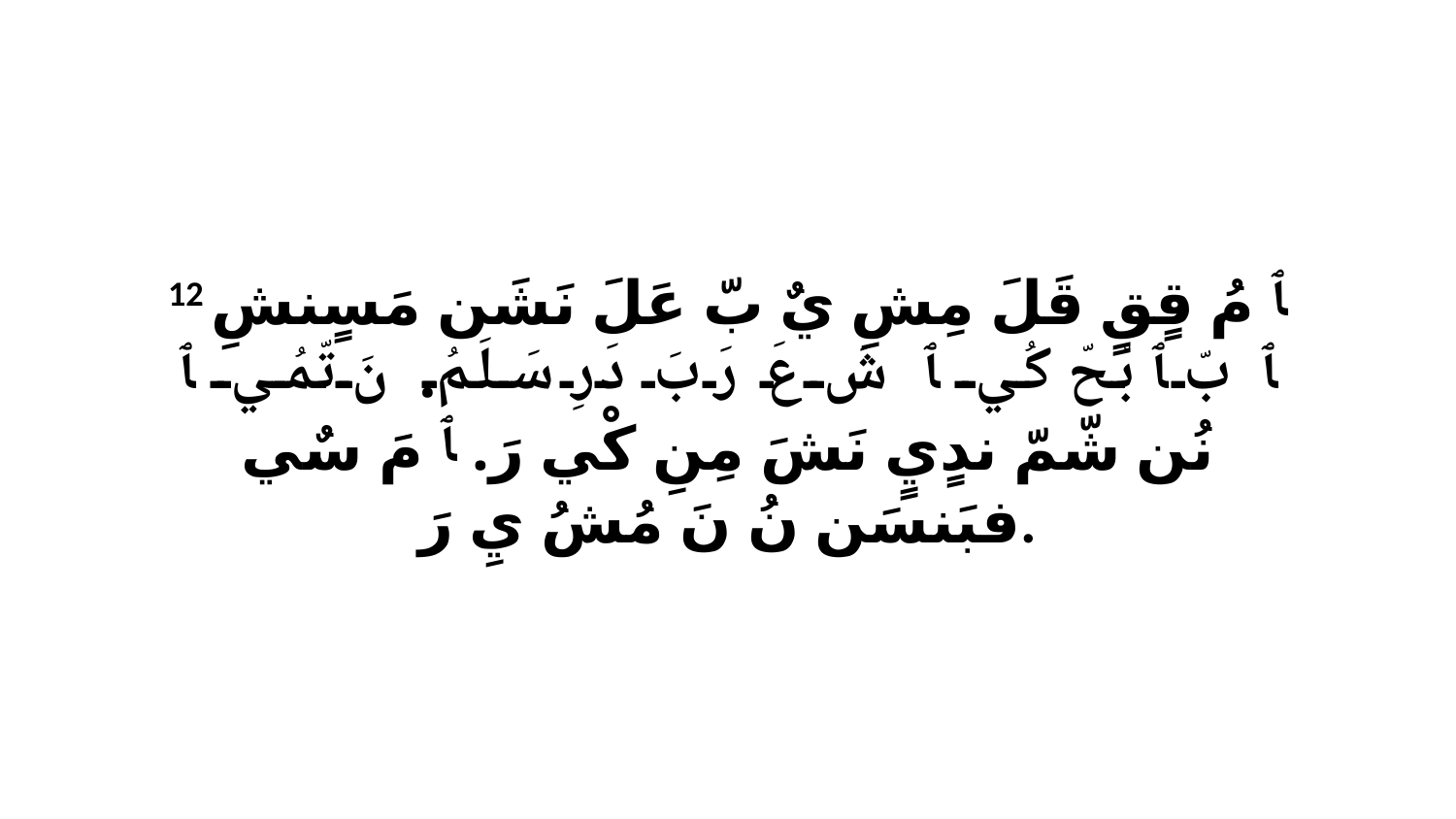

12 ﭑ مُ قٍقٍ قَلَ مِشِ يٌ بّ عَلَ نَشَن مَسٍنشِ ﭑ بّ ﭑ بْحّ كُي ﭑ شَ عَ رَبَ دَرِ سَلَمُ. نَ تّمُي ﭑ نُن شّمّ ندٍيٍ نَشَ مِنِ كْي رَ. ﭑ مَ سٌي فبَنسَن نُ نَ مُشُ يِ رَ.